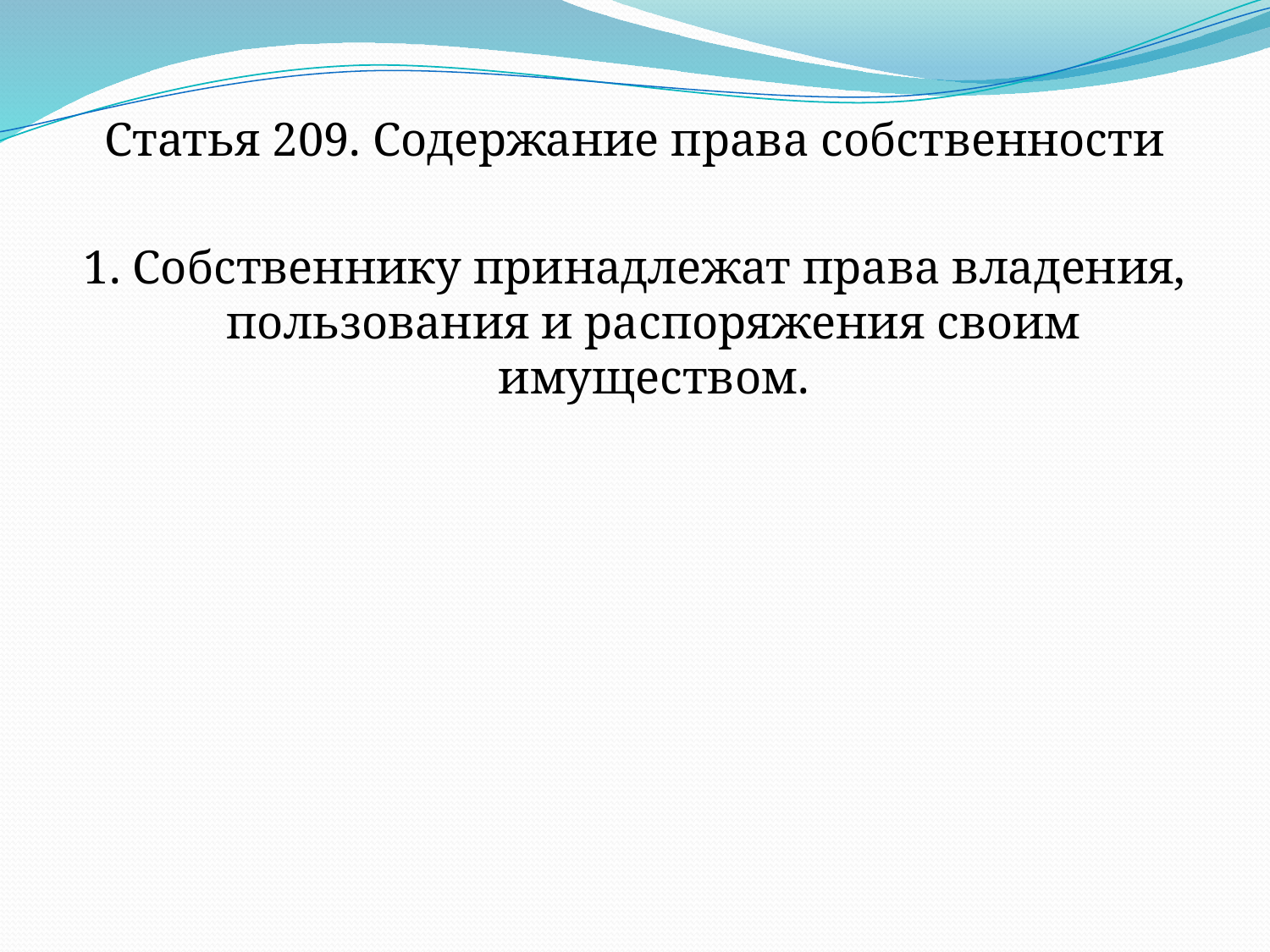

Статья 209. Содержание права собственности

1. Собственнику принадлежат права владения, пользования и распоряжения своим имуществом.